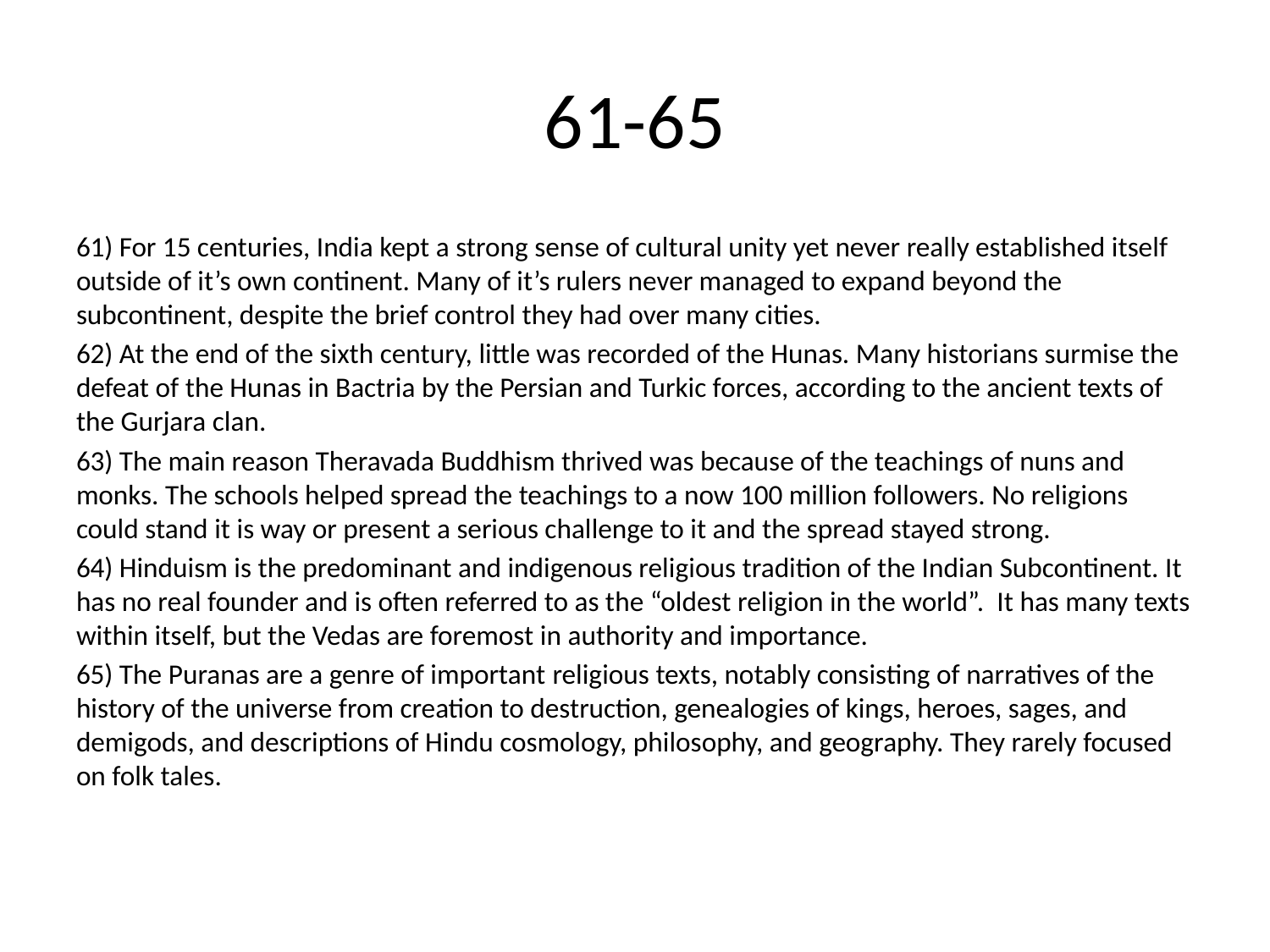

# 61-65
61) For 15 centuries, India kept a strong sense of cultural unity yet never really established itself outside of it’s own continent. Many of it’s rulers never managed to expand beyond the subcontinent, despite the brief control they had over many cities.
62) At the end of the sixth century, little was recorded of the Hunas. Many historians surmise the defeat of the Hunas in Bactria by the Persian and Turkic forces, according to the ancient texts of the Gurjara clan.
63) The main reason Theravada Buddhism thrived was because of the teachings of nuns and monks. The schools helped spread the teachings to a now 100 million followers. No religions could stand it is way or present a serious challenge to it and the spread stayed strong.
64) Hinduism is the predominant and indigenous religious tradition of the Indian Subcontinent. It has no real founder and is often referred to as the “oldest religion in the world”.  It has many texts within itself, but the Vedas are foremost in authority and importance.
65) The Puranas are a genre of important religious texts, notably consisting of narratives of the history of the universe from creation to destruction, genealogies of kings, heroes, sages, and demigods, and descriptions of Hindu cosmology, philosophy, and geography. They rarely focused on folk tales.